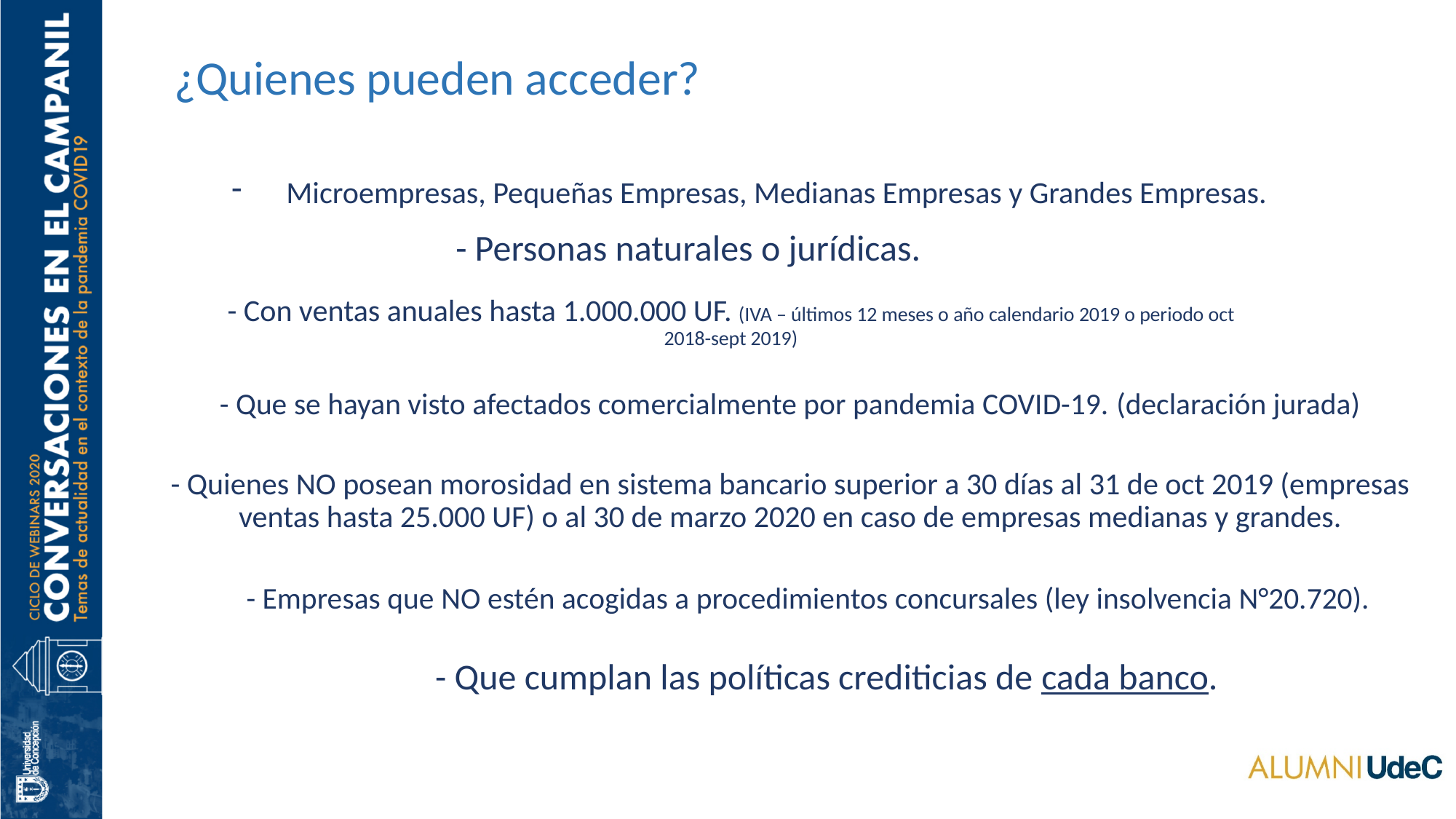

¿Quienes pueden acceder?
Microempresas, Pequeñas Empresas, Medianas Empresas y Grandes Empresas.
- Personas naturales o jurídicas.
- Con ventas anuales hasta 1.000.000 UF. (IVA – últimos 12 meses o año calendario 2019 o periodo oct 2018-sept 2019)
- Que se hayan visto afectados comercialmente por pandemia COVID-19. (declaración jurada)
- Quienes NO posean morosidad en sistema bancario superior a 30 días al 31 de oct 2019 (empresas ventas hasta 25.000 UF) o al 30 de marzo 2020 en caso de empresas medianas y grandes.
- Empresas que NO estén acogidas a procedimientos concursales (ley insolvencia N°20.720).
- Que cumplan las políticas crediticias de cada banco.